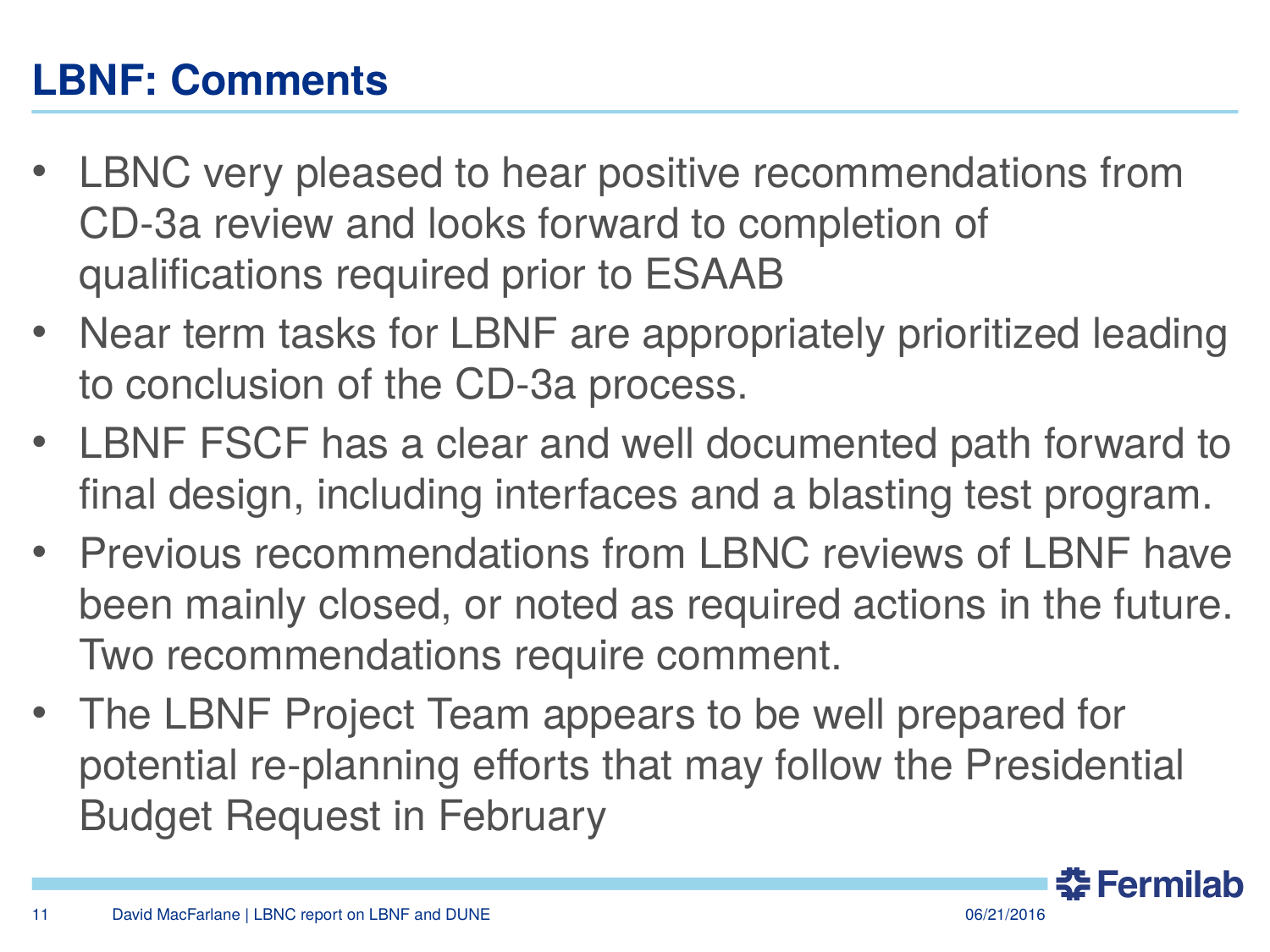

# LBNF: Comments
LBNC very pleased to hear positive recommendations from CD-3a review and looks forward to completion of qualifications required prior to ESAAB
Near term tasks for LBNF are appropriately prioritized leading to conclusion of the CD-3a process.
LBNF FSCF has a clear and well documented path forward to final design, including interfaces and a blasting test program.
Previous recommendations from LBNC reviews of LBNF have been mainly closed, or noted as required actions in the future. Two recommendations require comment.
The LBNF Project Team appears to be well prepared for potential re-planning efforts that may follow the Presidential Budget Request in February
11
David MacFarlane | LBNC report on LBNF and DUNE
06/21/2016